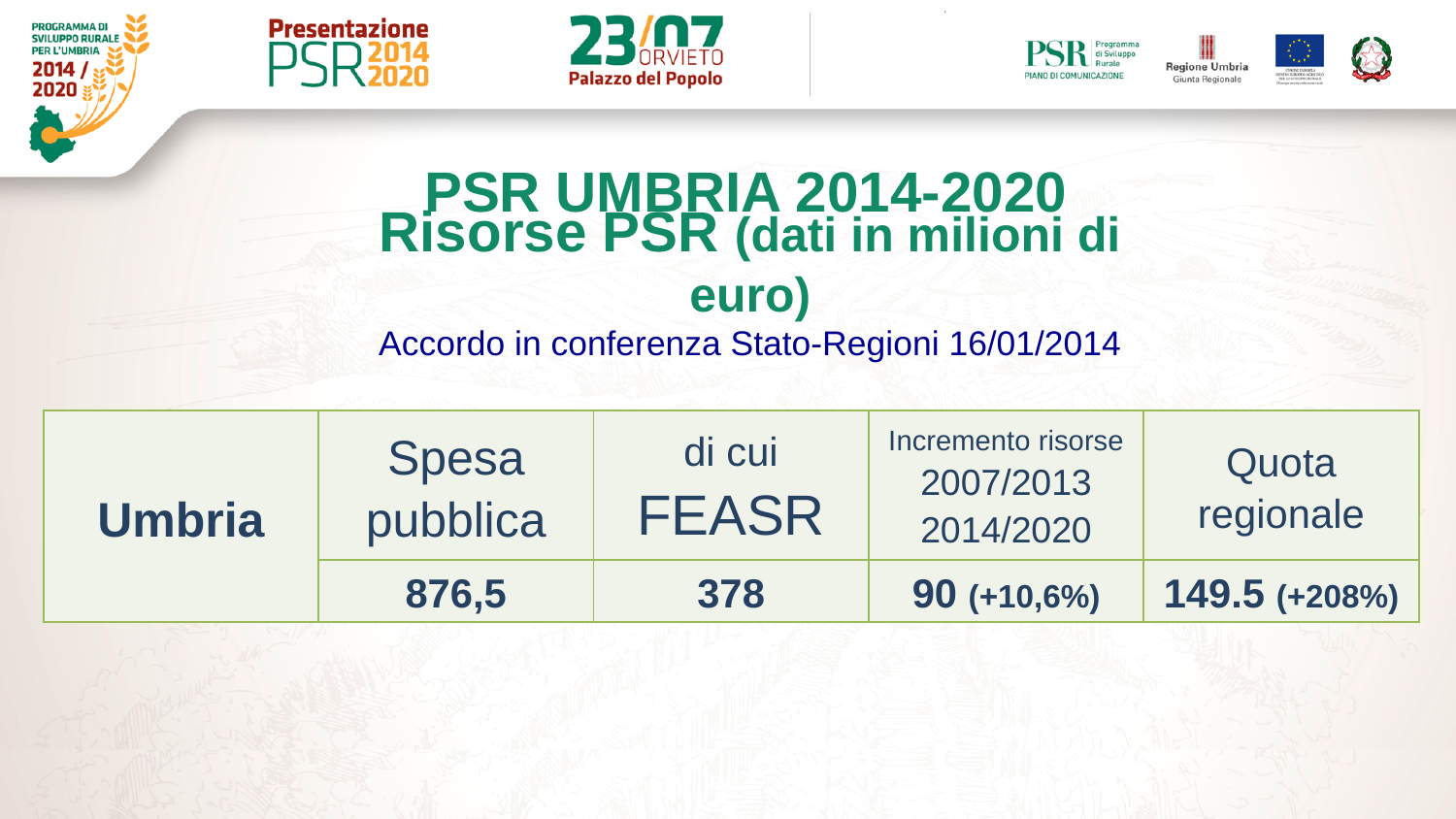

PSR UMBRIA 2014-2020
Risorse PSR (dati in milioni di euro)
Accordo in conferenza Stato-Regioni 16/01/2014
| Umbria | Spesa pubblica | di cui FEASR | Incremento risorse 2007/2013 2014/2020 | Quota regionale |
| --- | --- | --- | --- | --- |
|  | 876,5 | 378 | 90 (+10,6%) | 149.5 (+208%) |